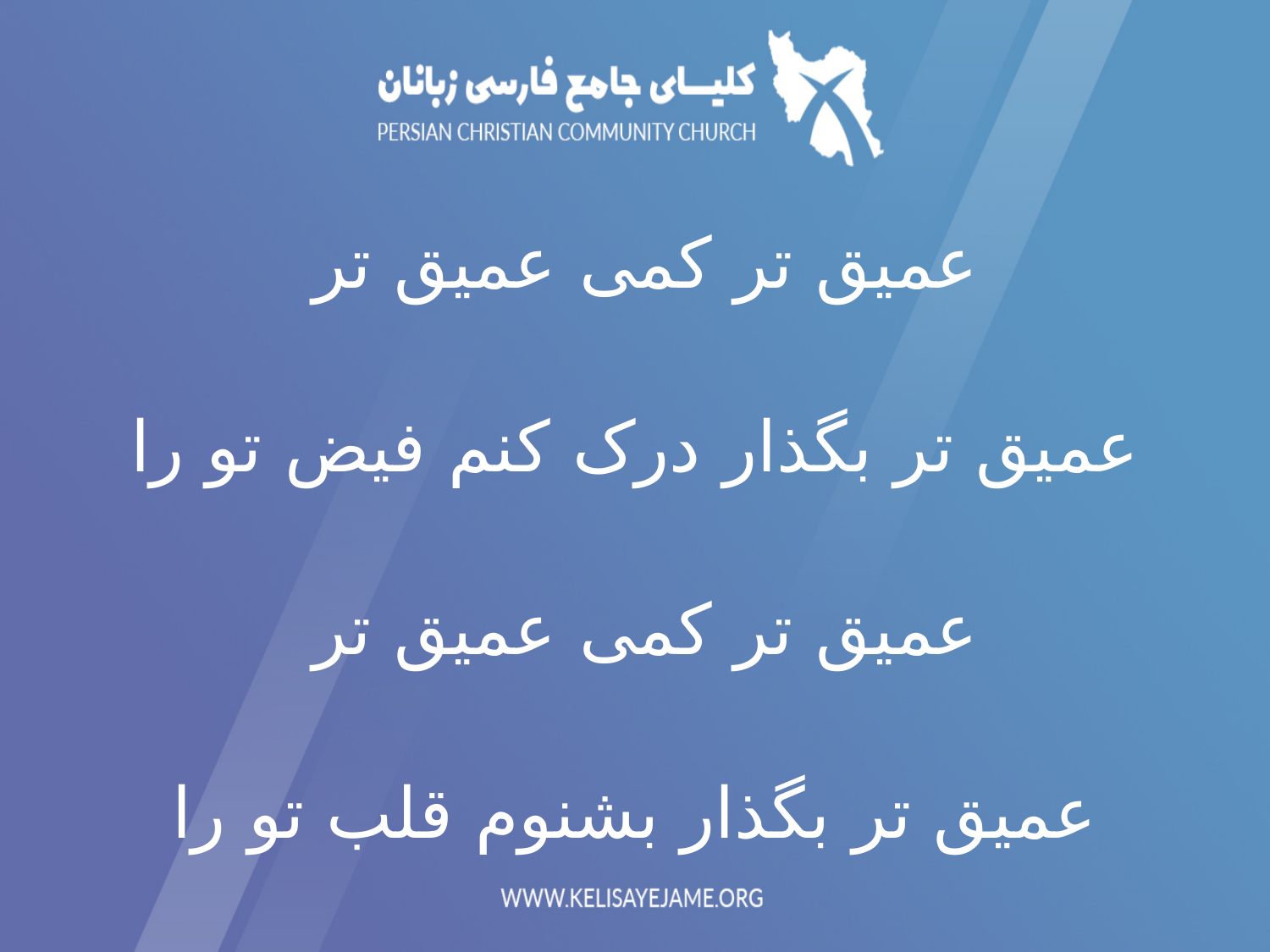

عمیق تر کمی عمیق تر
عمیق تر بگذار درک کنم فیض تو را
عمیق تر کمی عمیق تر
عمیق تر بگذار بشنوم قلب تو را